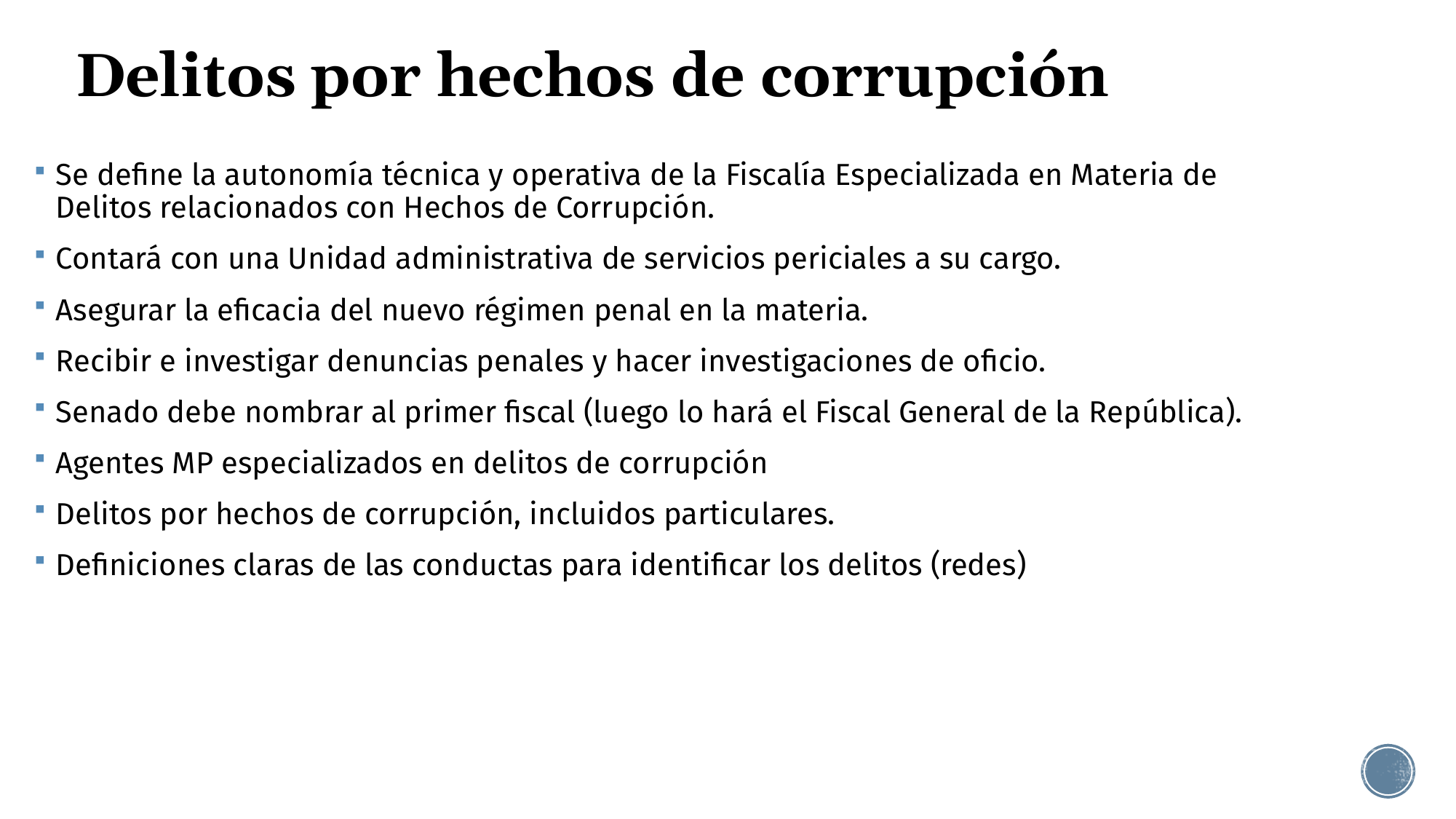

# Delitos por hechos de corrupción
Se define la autonomía técnica y operativa de la Fiscalía Especializada en Materia de Delitos relacionados con Hechos de Corrupción.
Contará con una Unidad administrativa de servicios periciales a su cargo.
Asegurar la eficacia del nuevo régimen penal en la materia.
Recibir e investigar denuncias penales y hacer investigaciones de oficio.
Senado debe nombrar al primer fiscal (luego lo hará el Fiscal General de la República).
Agentes MP especializados en delitos de corrupción
Delitos por hechos de corrupción, incluidos particulares.
Definiciones claras de las conductas para identificar los delitos (redes)